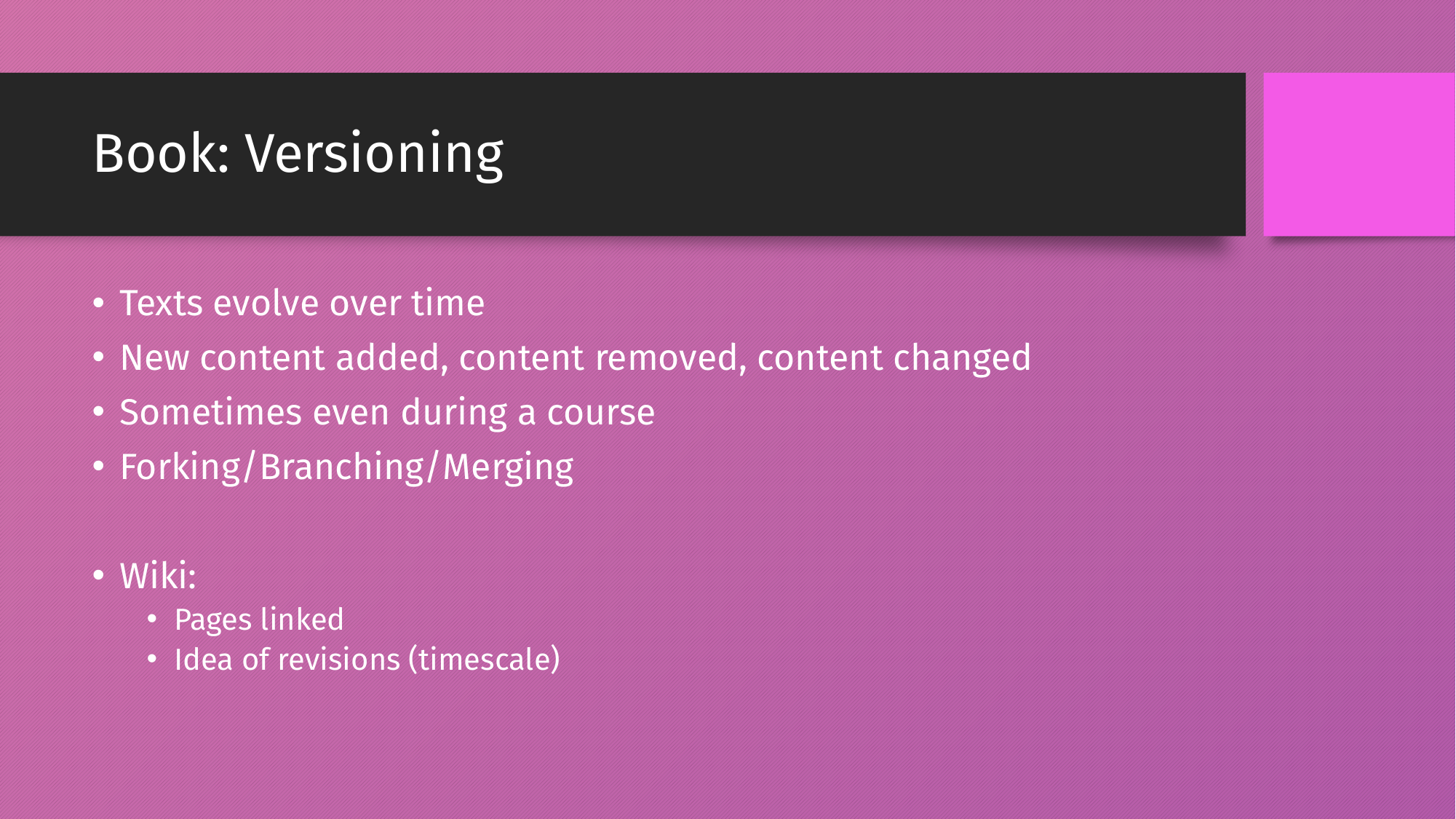

# Book: Versioning
Texts evolve over time
New content added, content removed, content changed
Sometimes even during a course
Forking/Branching/Merging

Wiki:
Pages linked
Idea of revisions (timescale)